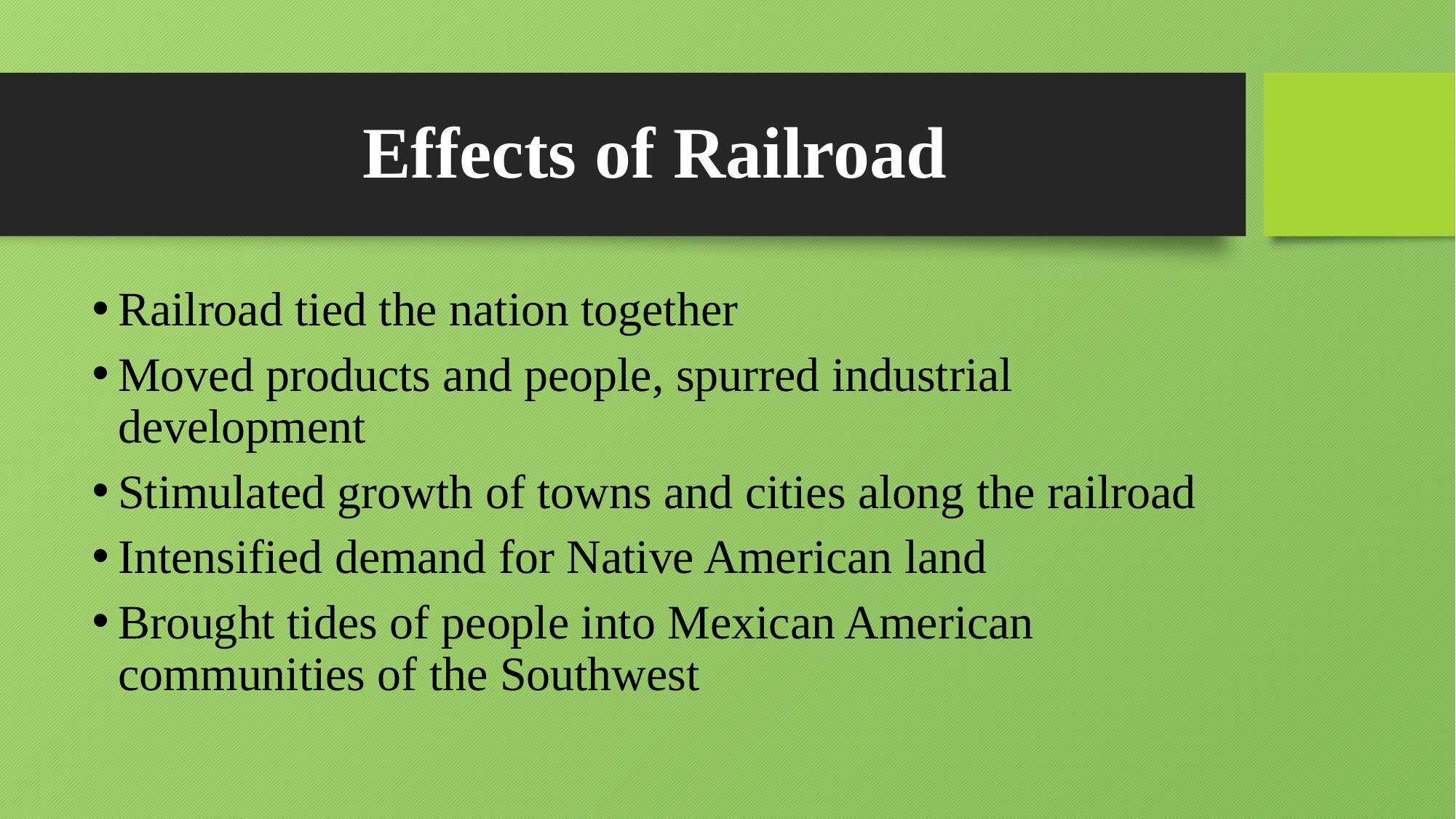

# Effects of Railroad
Railroad tied the nation together
Moved products and people, spurred industrial development
Stimulated growth of towns and cities along the railroad
Intensified demand for Native American land
Brought tides of people into Mexican American communities of the Southwest